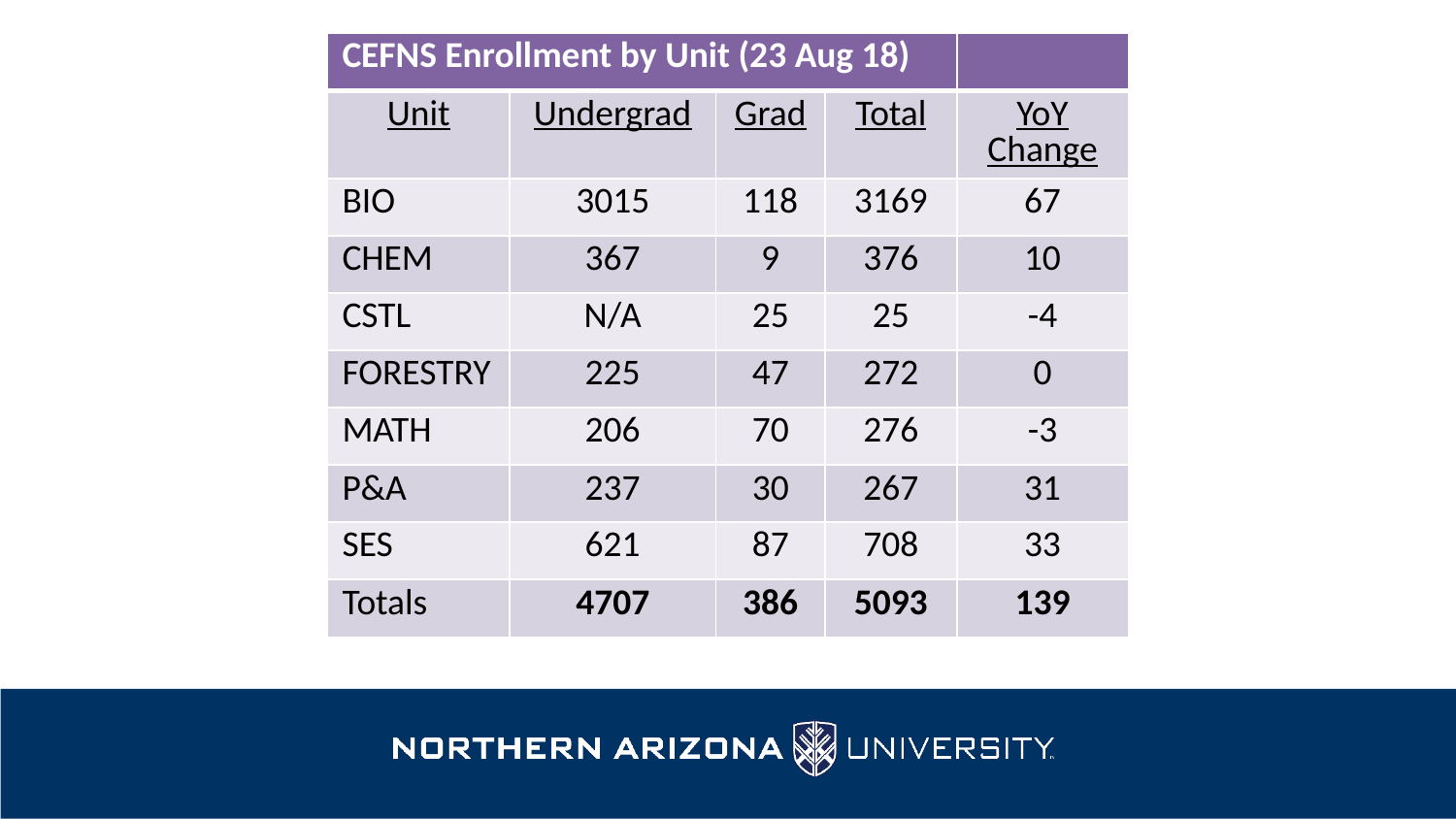

| CEFNS Enrollment by Unit (23 Aug 18) |  |  |  |  |
| --- | --- | --- | --- | --- |
| Unit | Undergrad | Grad | Total | YoY Change |
| BIO | 3015 | 118 | 3169 | 67 |
| CHEM | 367 | 9 | 376 | 10 |
| CSTL | N/A | 25 | 25 | -4 |
| FORESTRY | 225 | 47 | 272 | 0 |
| MATH | 206 | 70 | 276 | -3 |
| P&A | 237 | 30 | 267 | 31 |
| SES | 621 | 87 | 708 | 33 |
| Totals | 4707 | 386 | 5093 | 139 |
# Retention